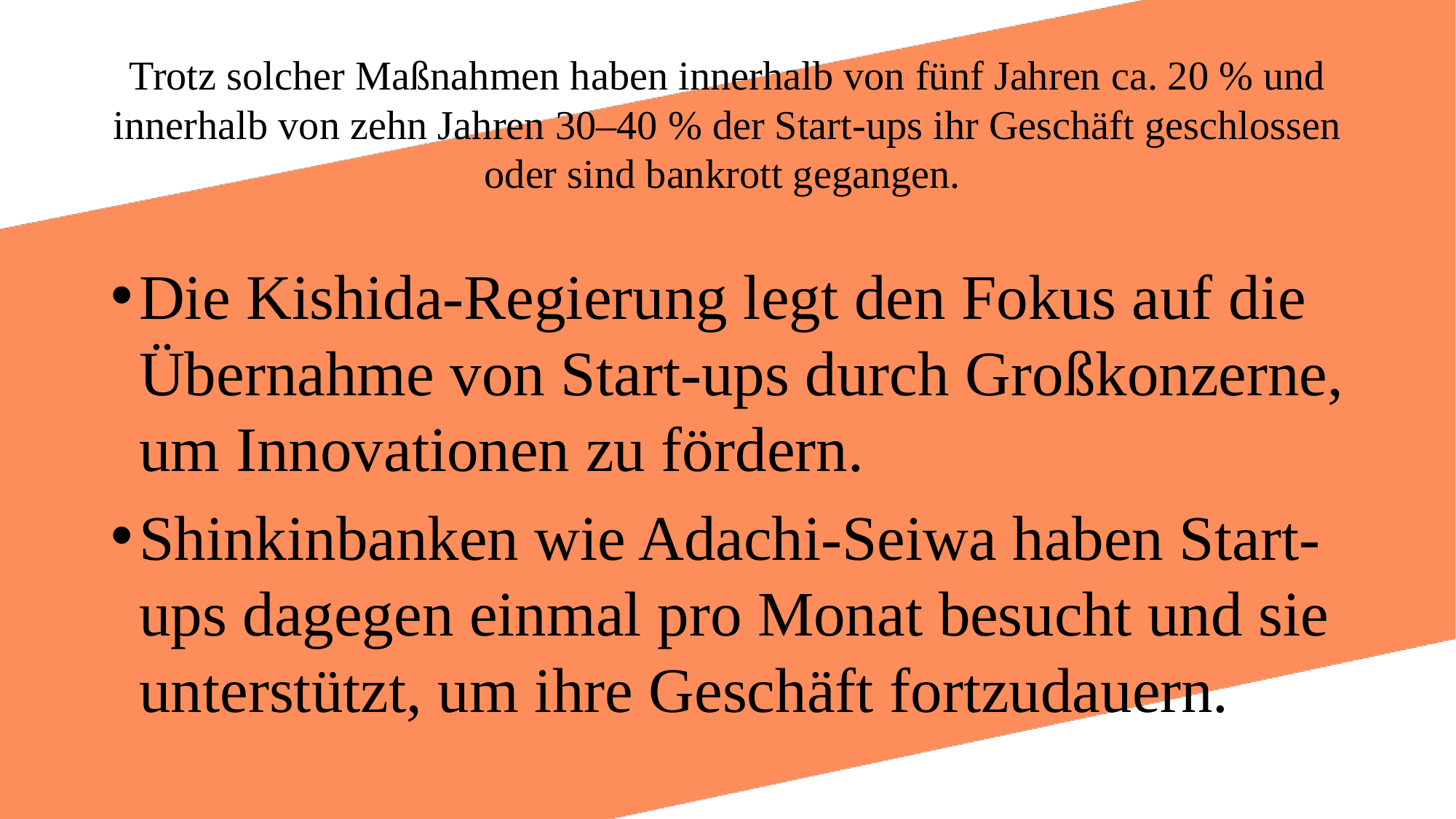

# Trotz solcher Maßnahmen haben innerhalb von fünf Jahren ca. 20 % und innerhalb von zehn Jahren 30–40 % der Start-ups ihr Geschäft geschlossen oder sind bankrott gegangen.
Die Kishida-Regierung legt den Fokus auf die Übernahme von Start-ups durch Großkonzerne, um Innovationen zu fördern.
Shinkinbanken wie Adachi-Seiwa haben Start-ups dagegen einmal pro Monat besucht und sie unterstützt, um ihre Geschäft fortzudauern.